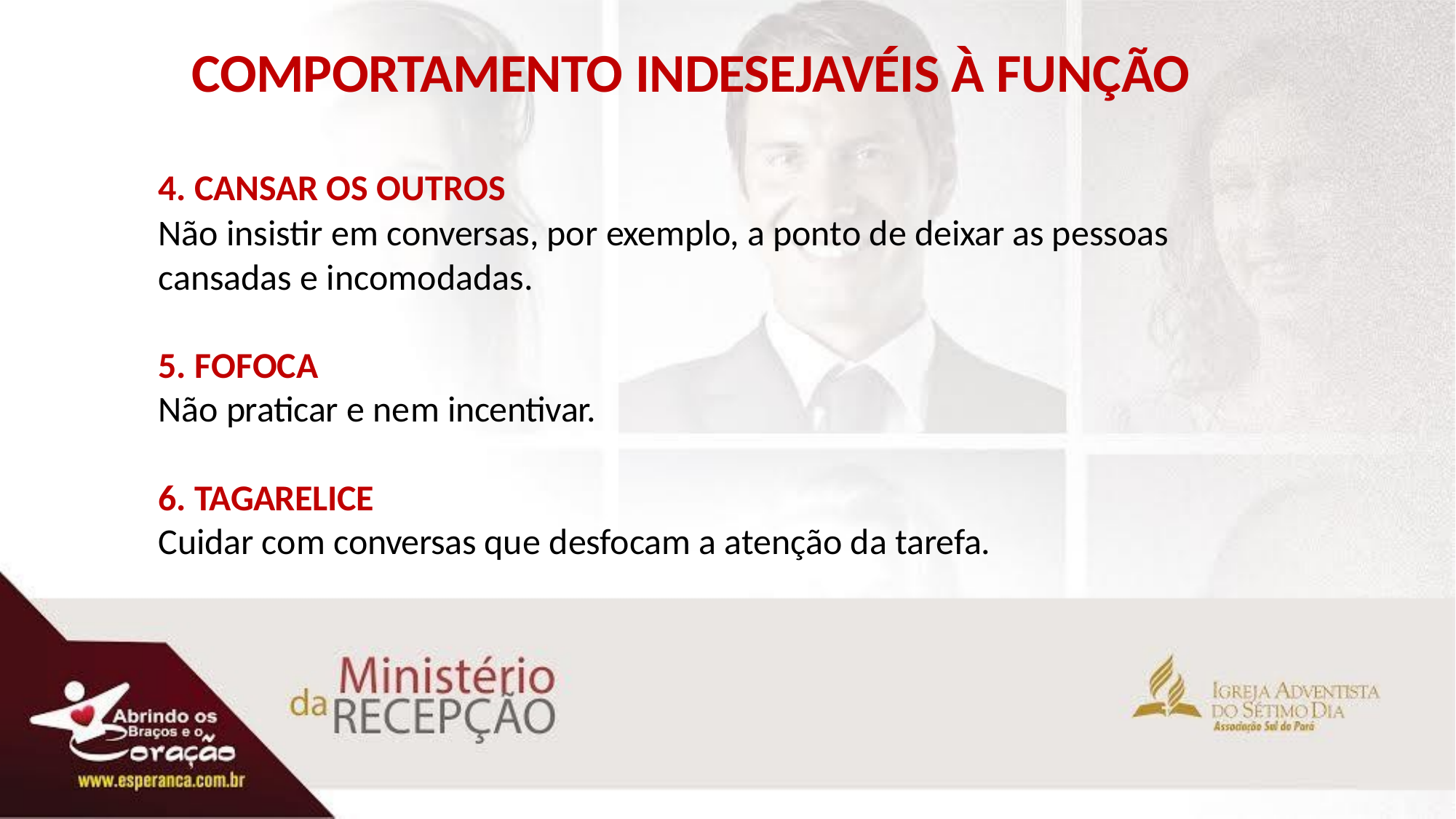

# COMPORTAMENTO INDESEJAVÉIS À FUNÇÃO
CANSAR OS OUTROS
Não insistir em conversas, por exemplo, a ponto de deixar as pessoas  cansadas e incomodadas.

FOFOCA
Não praticar e nem incentivar.

TAGARELICE
Cuidar com conversas que desfocam a atenção da tarefa.